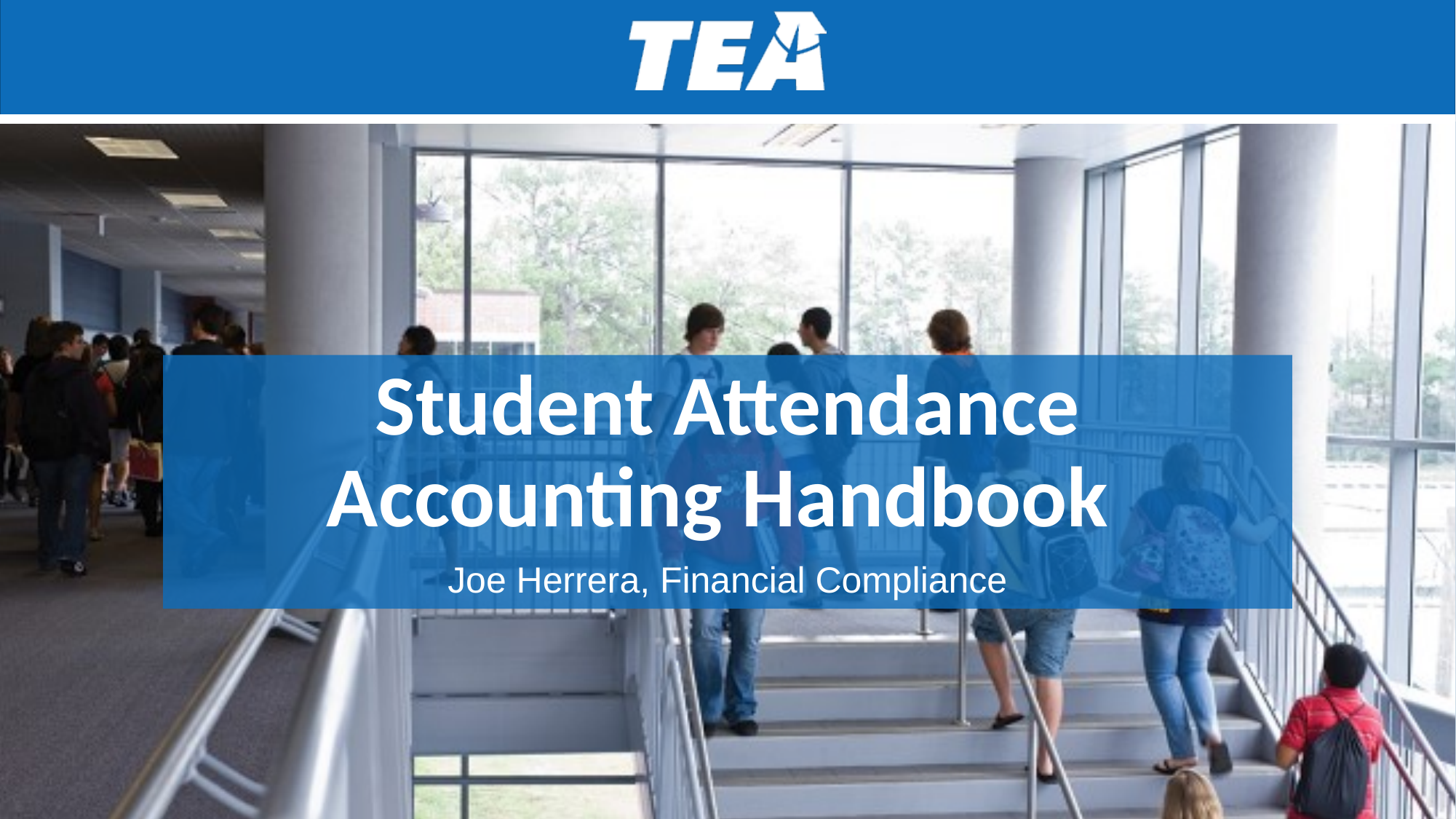

# Student Attendance Accounting Handbook
Joe Herrera, Financial Compliance